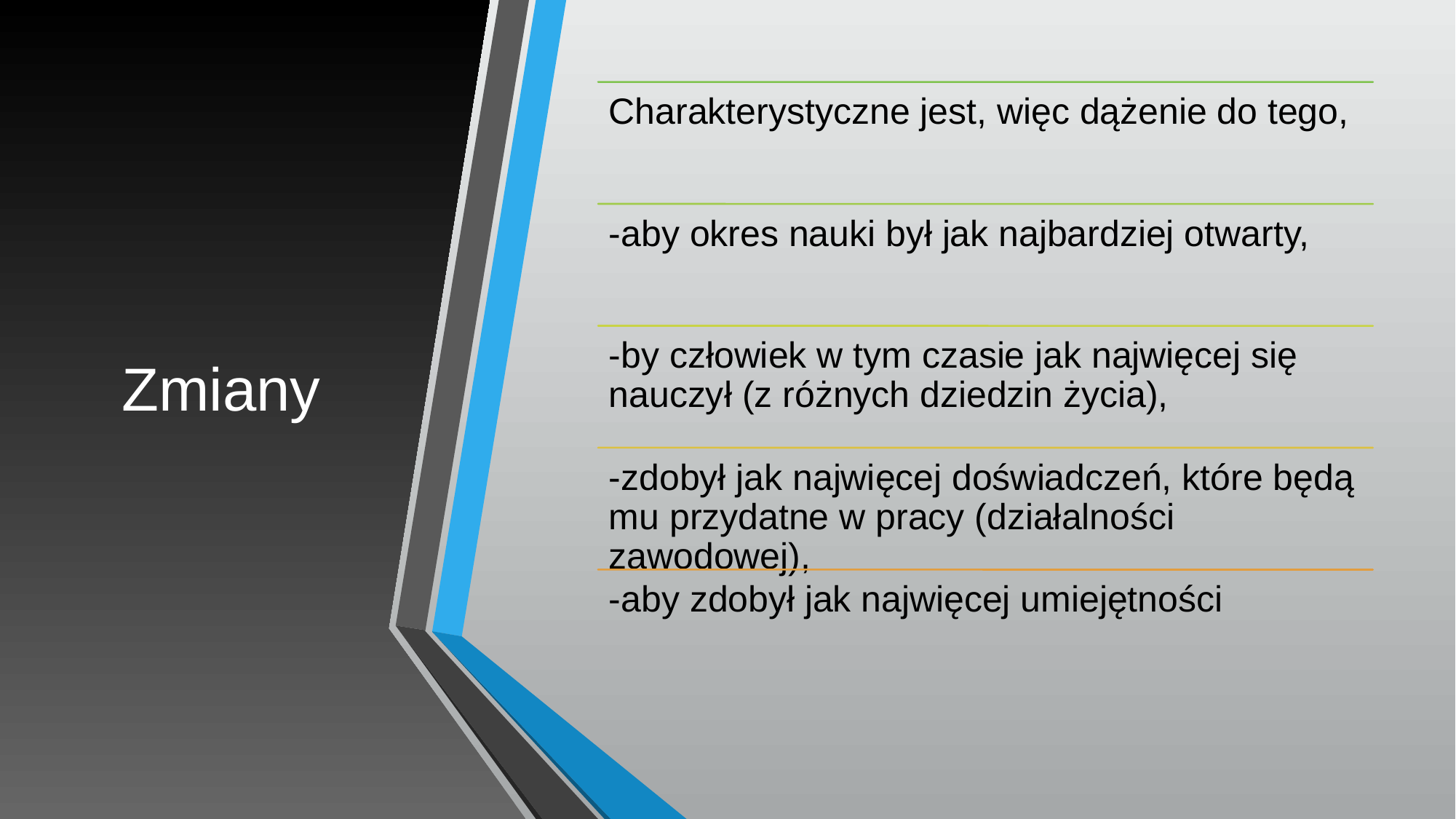

# Zmiany
Charakterystyczne jest, więc dążenie do tego,
-aby okres nauki był jak najbardziej otwarty,
-by człowiek w tym czasie jak najwięcej się nauczył (z różnych dziedzin życia),
-zdobył jak najwięcej doświadczeń, które będą mu przydatne w pracy (działalności zawodowej),
-aby zdobył jak najwięcej umiejętności